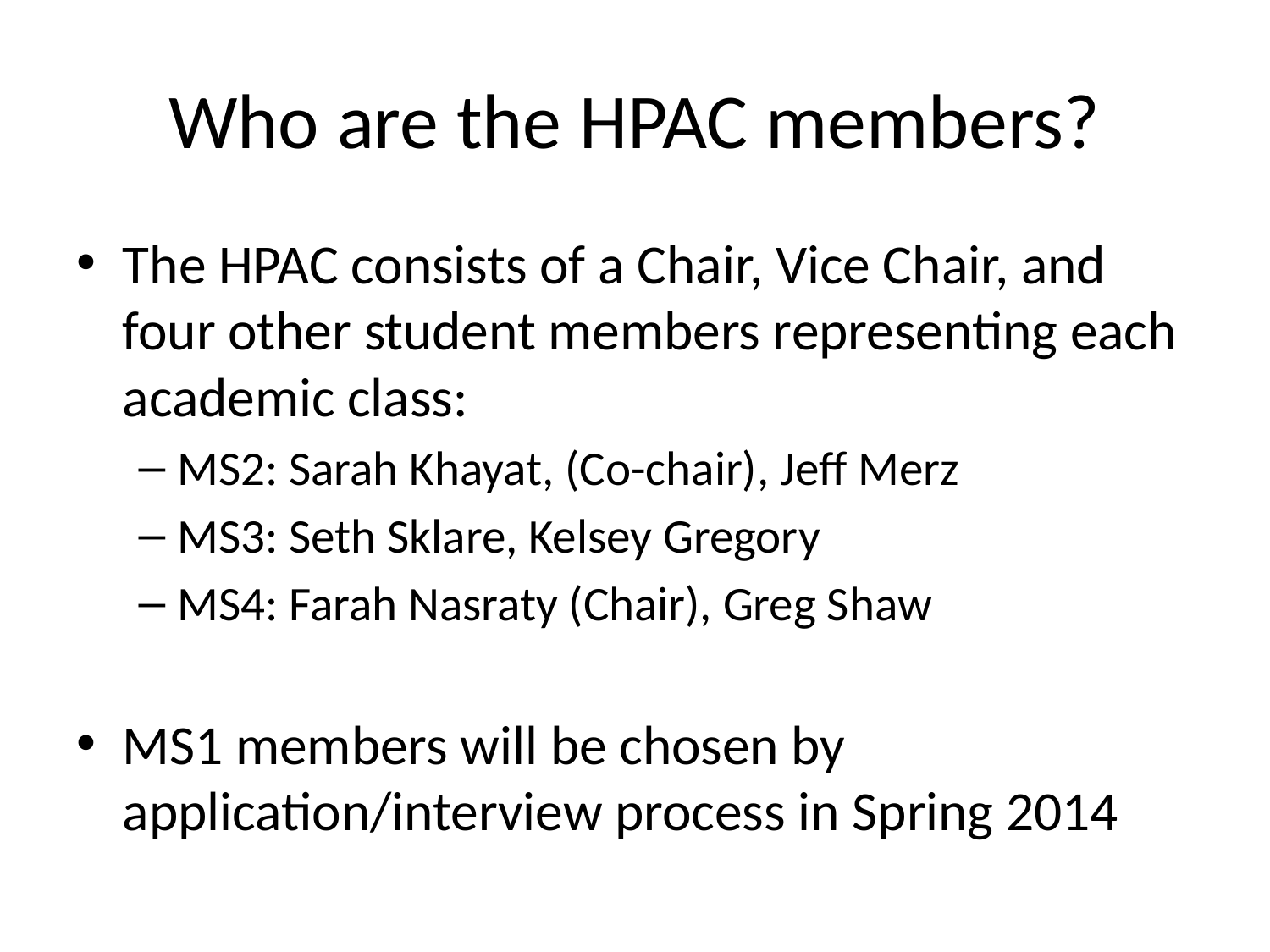

# Who are the HPAC members?
The HPAC consists of a Chair, Vice Chair, and four other student members representing each academic class:
MS2: Sarah Khayat, (Co-chair), Jeff Merz
MS3: Seth Sklare, Kelsey Gregory
MS4: Farah Nasraty (Chair), Greg Shaw

MS1 members will be chosen by application/interview process in Spring 2014